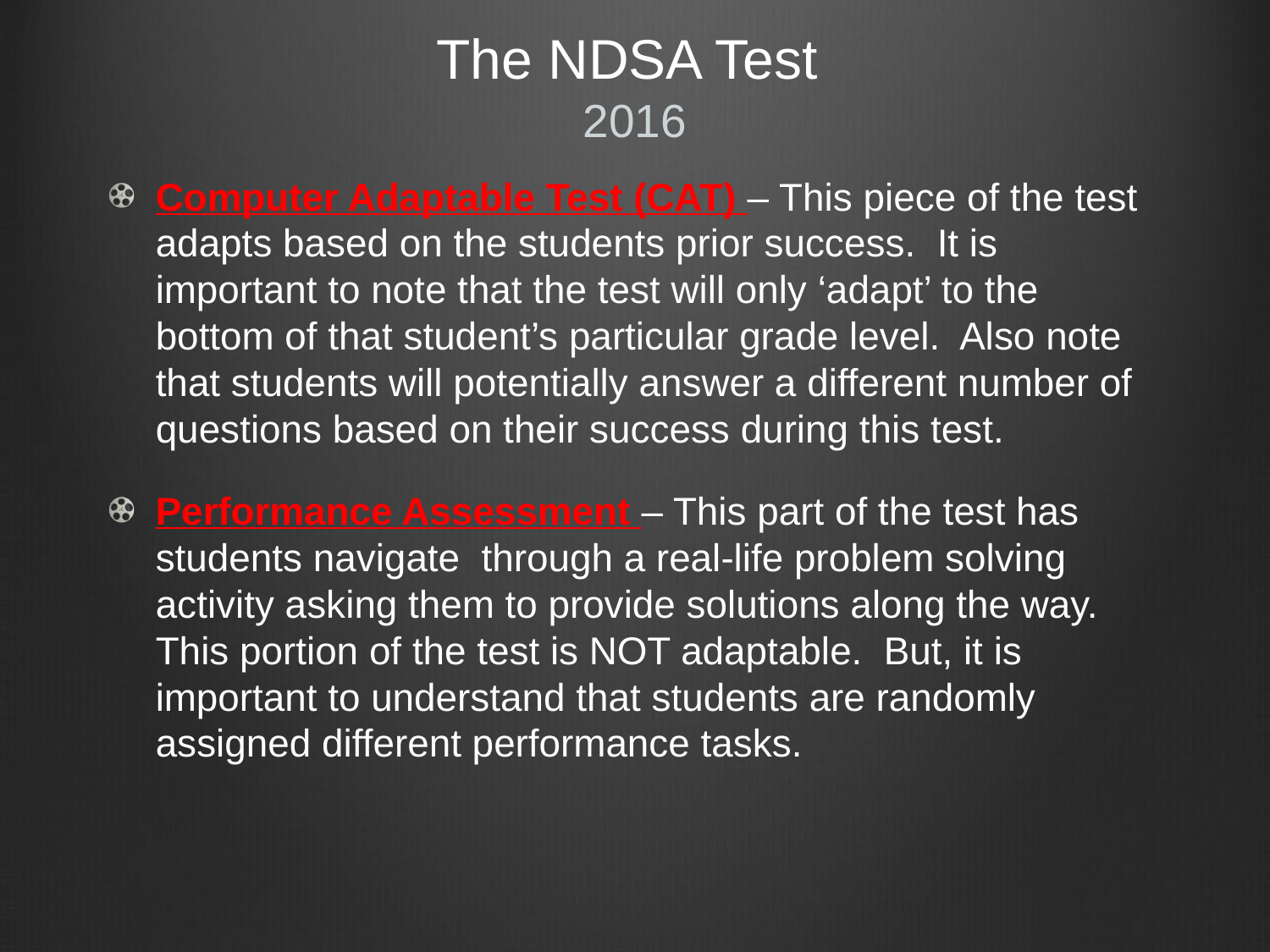

# The NDSA Test 2016
Computer Adaptable Test (CAT) – This piece of the test adapts based on the students prior success.  It is important to note that the test will only ‘adapt’ to the bottom of that student’s particular grade level.  Also note that students will potentially answer a different number of questions based on their success during this test.
Performance Assessment – This part of the test has students navigate  through a real-life problem solving activity asking them to provide solutions along the way.  This portion of the test is NOT adaptable.  But, it is important to understand that students are randomly assigned different performance tasks.